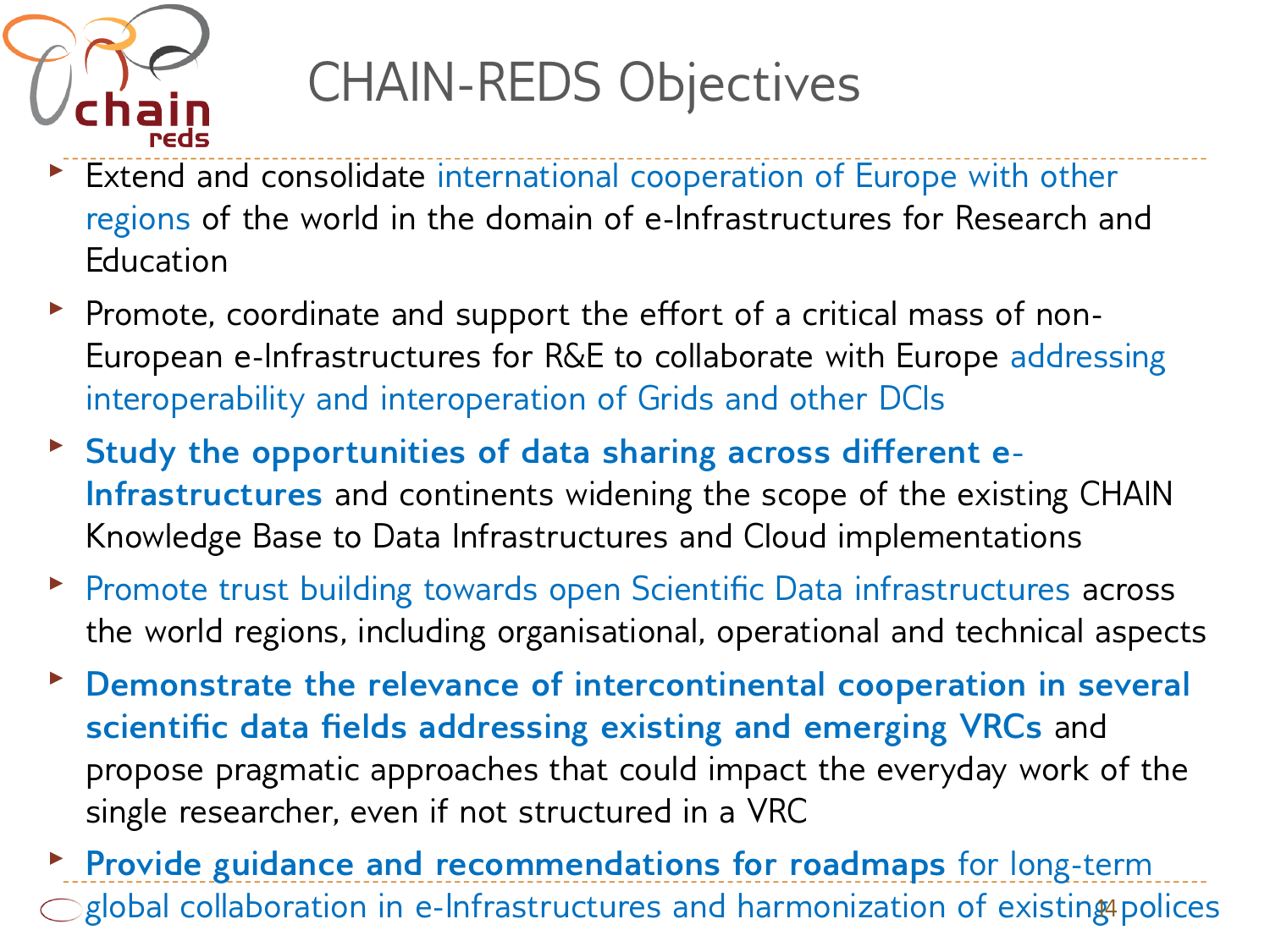

# CHAIN-REDS Objectives
Extend and consolidate international cooperation of Europe with other regions of the world in the domain of e-Infrastructures for Research and Education
Promote, coordinate and support the effort of a critical mass of non-European e-Infrastructures for R&E to collaborate with Europe addressing interoperability and interoperation of Grids and other DCIs
Study the opportunities of data sharing across different e-Infrastructures and continents widening the scope of the existing CHAIN Knowledge Base to Data Infrastructures and Cloud implementations
Promote trust building towards open Scientific Data infrastructures across the world regions, including organisational, operational and technical aspects
Demonstrate the relevance of intercontinental cooperation in several scientific data fields addressing existing and emerging VRCs and propose pragmatic approaches that could impact the everyday work of the single researcher, even if not structured in a VRC
Provide guidance and recommendations for roadmaps for long-term global collaboration in e-Infrastructures and harmonization of existing polices
14